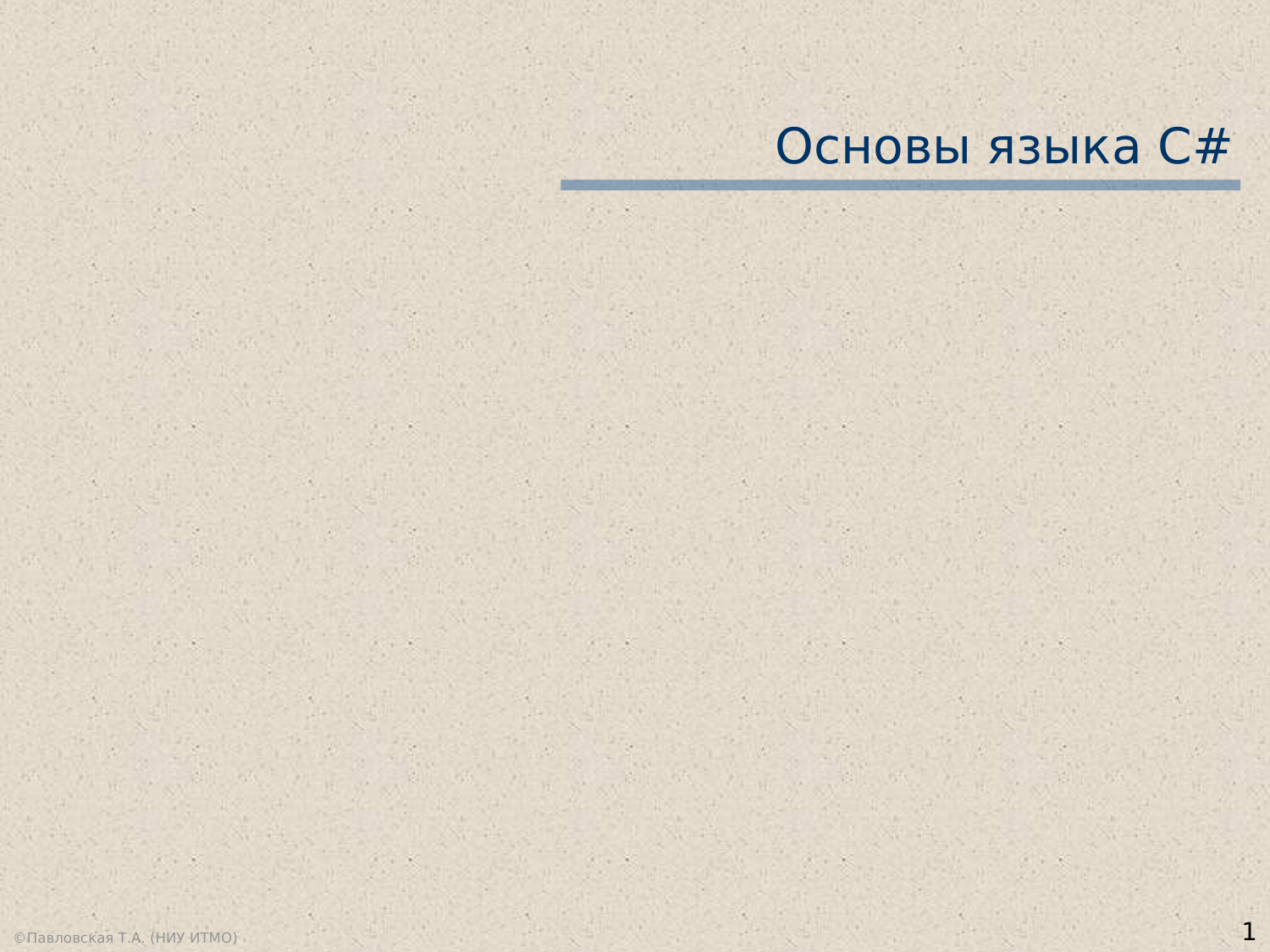

# Основы языка С#

1
©Павловская Т.А. (НИУ ИТМО)